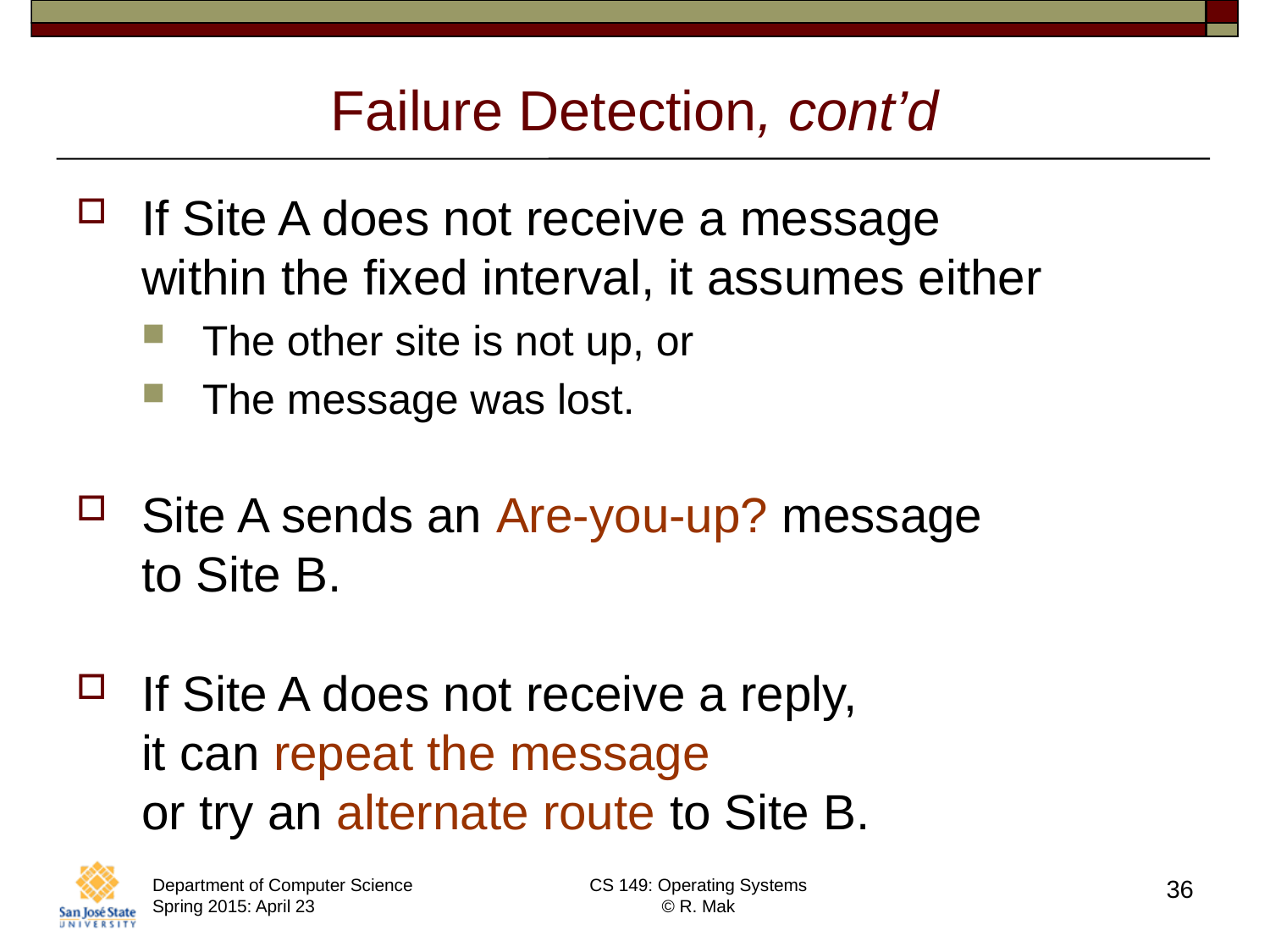

# Failure Detection, cont’d
If Site A does not receive a message
within the fixed interval, it assumes either
The other site is not up, or
The message was lost.

Site A sends an Are-you-up? message
to Site B.

If Site A does not receive a reply,
it can repeat the message
or try an alternate route to Site B.

Department of Computer Science Spring 2015: April 23
CS 149: Operating Systems
© R. Mak
36